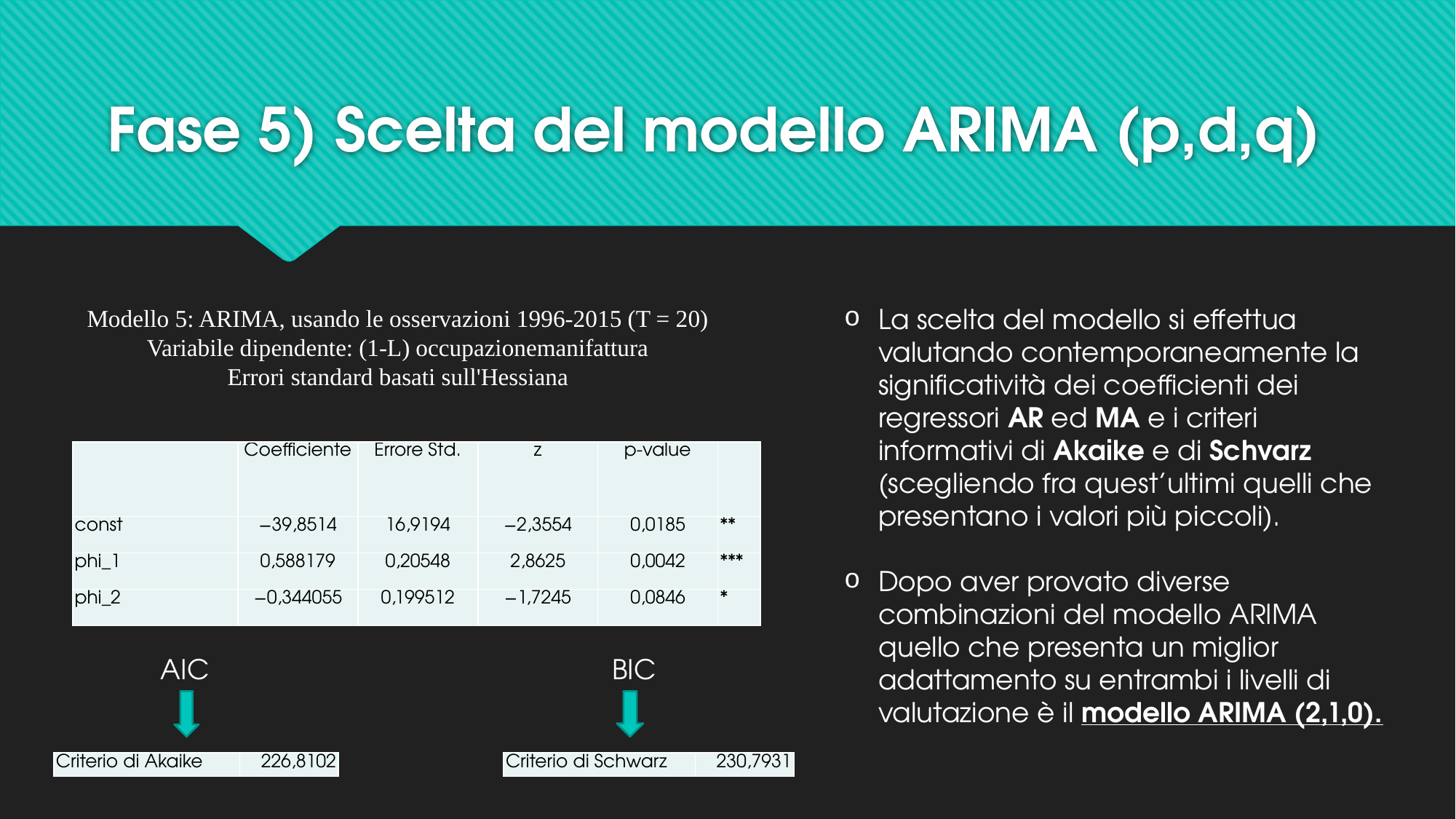

# Fase 5) Scelta del modello ARIMA (p,d,q)
Modello 5: ARIMA, usando le osservazioni 1996-2015 (T = 20)
Variabile dipendente: (1-L) occupazionemanifattura
Errori standard basati sull'Hessiana

La scelta del modello si effettua valutando contemporaneamente la significatività dei coefficienti dei regressori AR ed MA e i criteri informativi di Akaike e di Schvarz (scegliendo fra quest’ultimi quelli che presentano i valori più piccoli).

Dopo aver provato diverse combinazioni del modello ARIMA quello che presenta un miglior adattamento su entrambi i livelli di valutazione è il modello ARIMA (2,1,0).
|  | Coefficiente | Errore Std. | z | p-value |  |
| --- | --- | --- | --- | --- | --- |
| const | −39,8514 | 16,9194 | −2,3554 | 0,0185 | \*\* |
| phi\_1 | 0,588179 | 0,20548 | 2,8625 | 0,0042 | \*\*\* |
| phi\_2 | −0,344055 | 0,199512 | −1,7245 | 0,0846 | \* |
AIC
BIC

| Criterio di Akaike | 226,8102 |
| --- | --- |
| Criterio di Schwarz | 230,7931 |
| --- | --- |